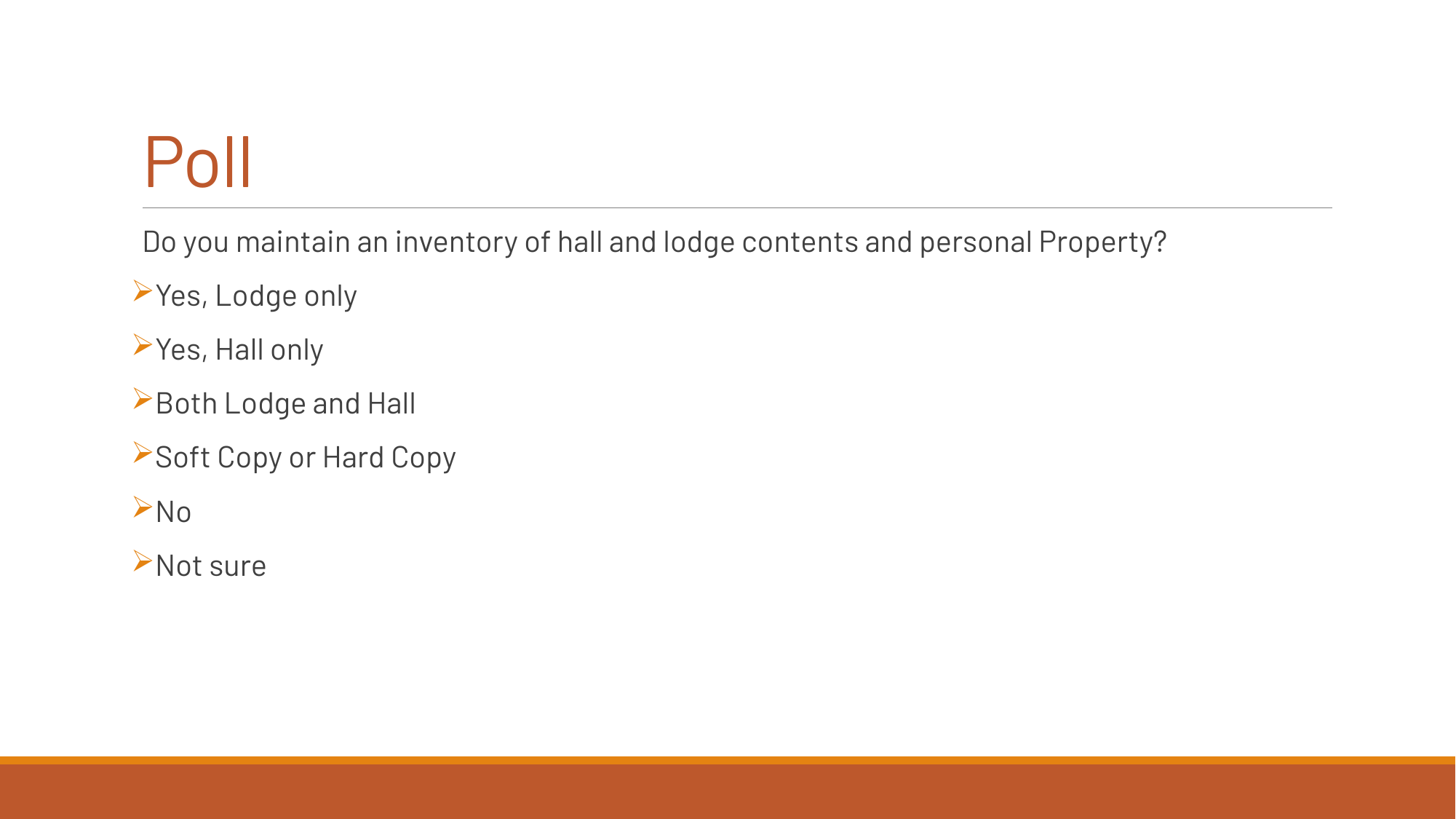

# Poll
Do you maintain an inventory of hall and lodge contents and personal Property?
Yes, Lodge only
Yes, Hall only
Both Lodge and Hall
Soft Copy or Hard Copy
No
Not sure